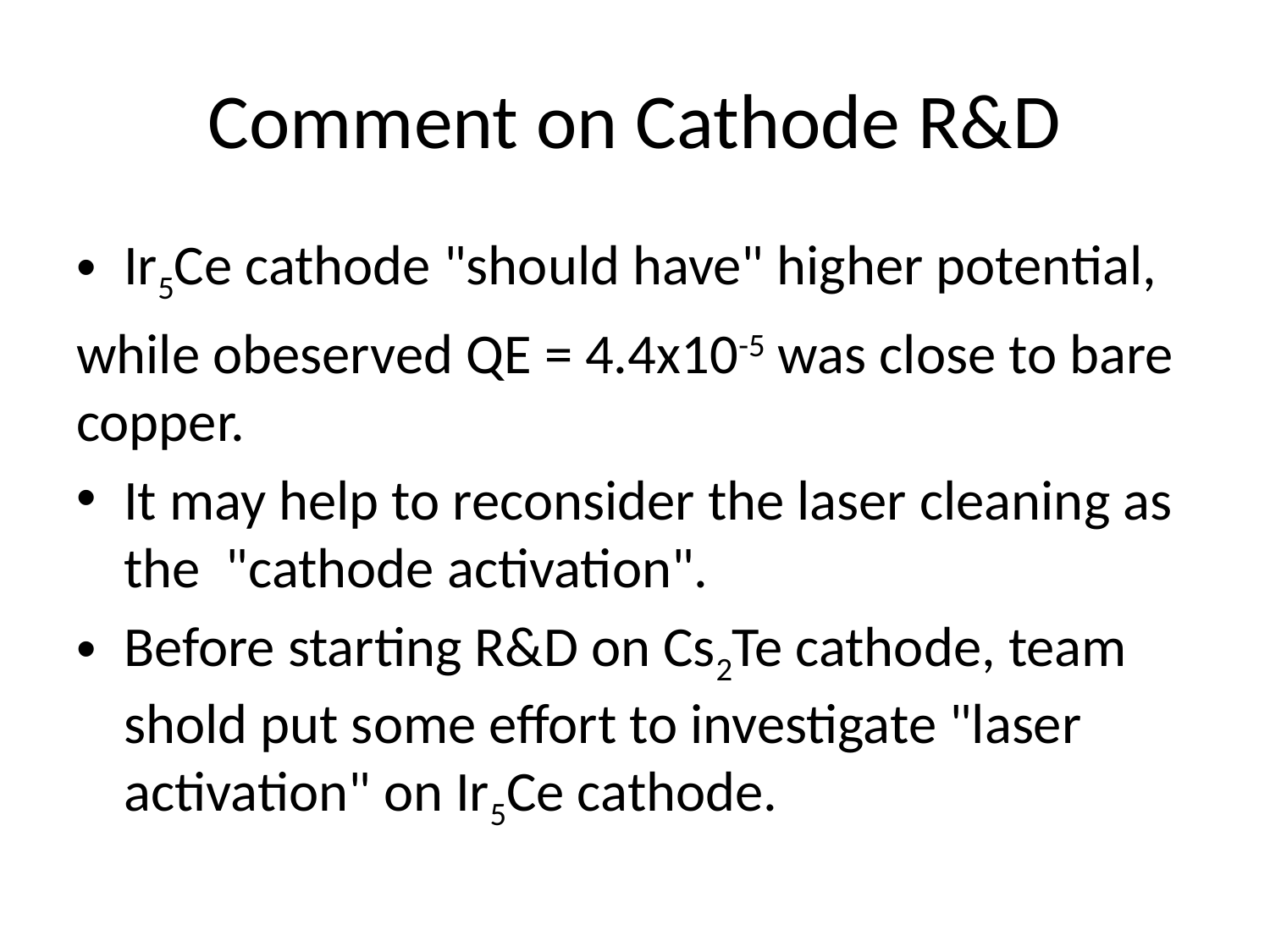

# Comment on Cathode R&D
Ir5Ce cathode "should have" higher potential,
while obeserved QE = 4.4x10-5 was close to bare copper.
It may help to reconsider the laser cleaning as the  "cathode activation".
Before starting R&D on Cs2Te cathode, team shold put some effort to investigate "laser activation" on Ir5Ce cathode.